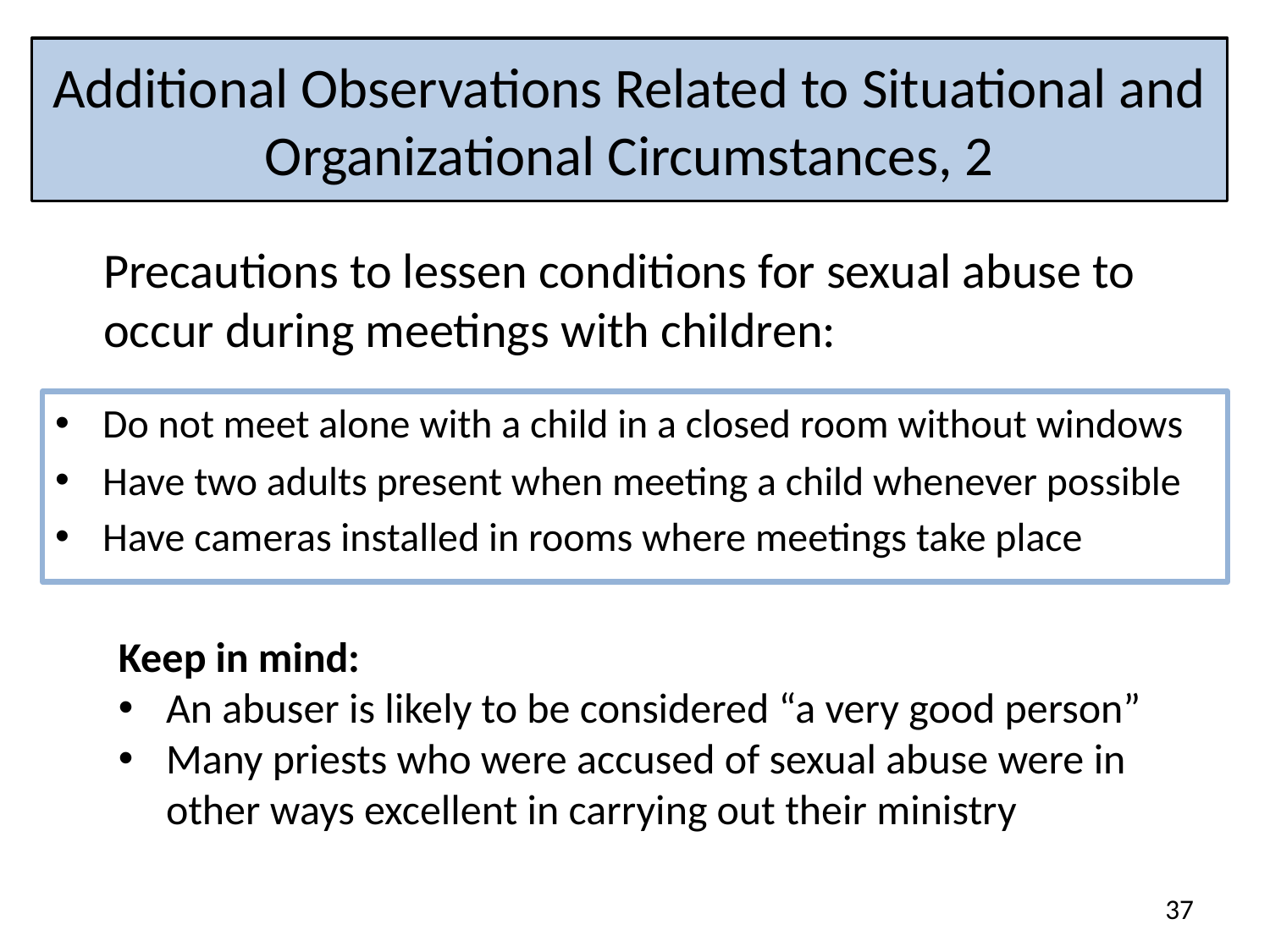

# Additional Observations Related to Situational and Organizational Circumstances, 2
Precautions to lessen conditions for sexual abuse to occur during meetings with children:
Do not meet alone with a child in a closed room without windows
Have two adults present when meeting a child whenever possible
Have cameras installed in rooms where meetings take place

Keep in mind:
An abuser is likely to be considered “a very good person”
Many priests who were accused of sexual abuse were in other ways excellent in carrying out their ministry
37